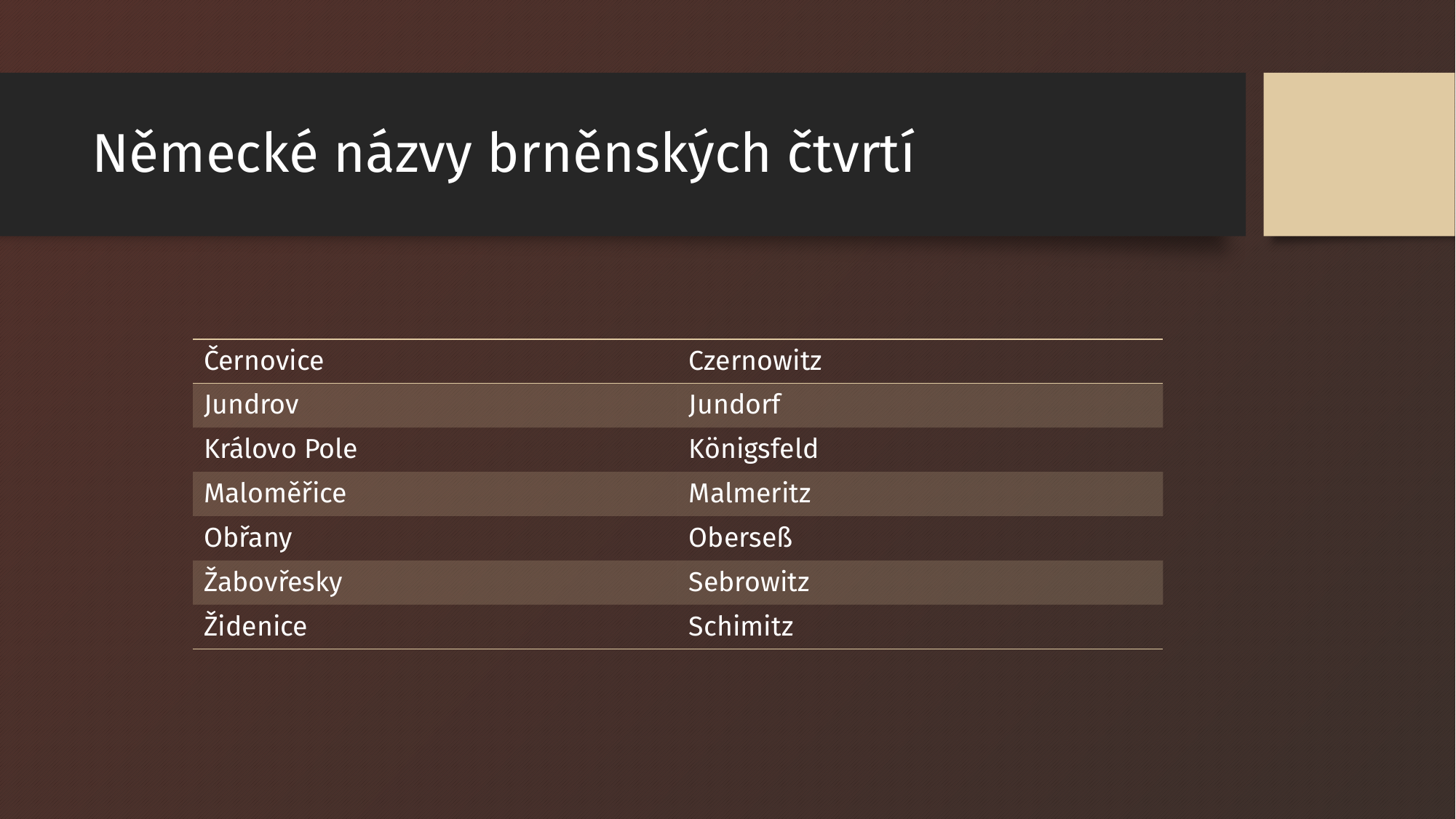

# Německé názvy brněnských čtvrtí
| Černovice | Czernowitz |
| --- | --- |
| Jundrov | Jundorf |
| Královo Pole | Königsfeld |
| Maloměřice | Malmeritz |
| Obřany | Oberseß |
| Žabovřesky | Sebrowitz |
| Židenice | Schimitz |